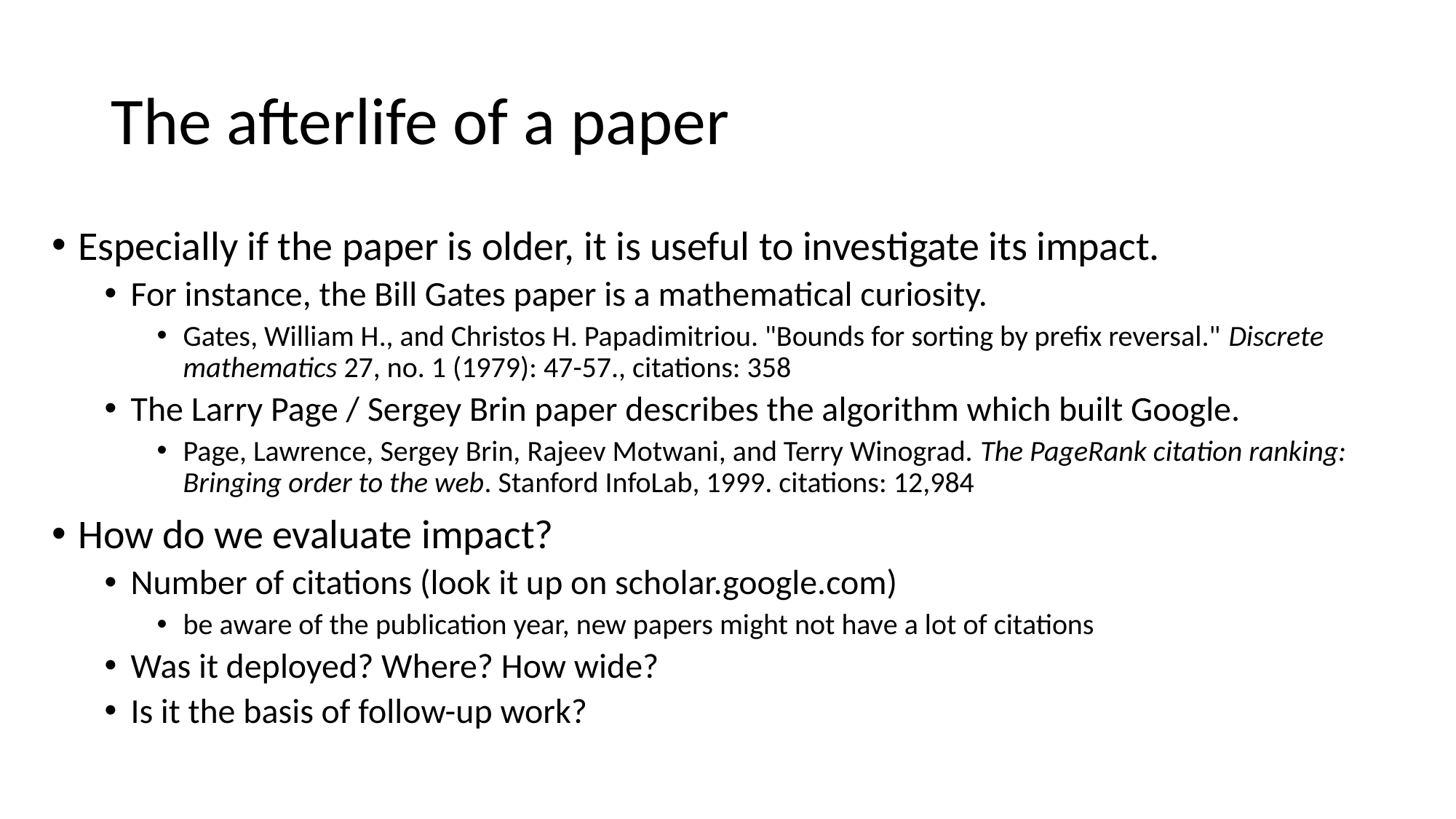

# The afterlife of a paper
Especially if the paper is older, it is useful to investigate its impact.
For instance, the Bill Gates paper is a mathematical curiosity.
Gates, William H., and Christos H. Papadimitriou. "Bounds for sorting by prefix reversal." Discrete mathematics 27, no. 1 (1979): 47-57., citations: 358
The Larry Page / Sergey Brin paper describes the algorithm which built Google.
Page, Lawrence, Sergey Brin, Rajeev Motwani, and Terry Winograd. The PageRank citation ranking: Bringing order to the web. Stanford InfoLab, 1999. citations: 12,984
How do we evaluate impact?
Number of citations (look it up on scholar.google.com)
be aware of the publication year, new papers might not have a lot of citations
Was it deployed? Where? How wide?
Is it the basis of follow-up work?